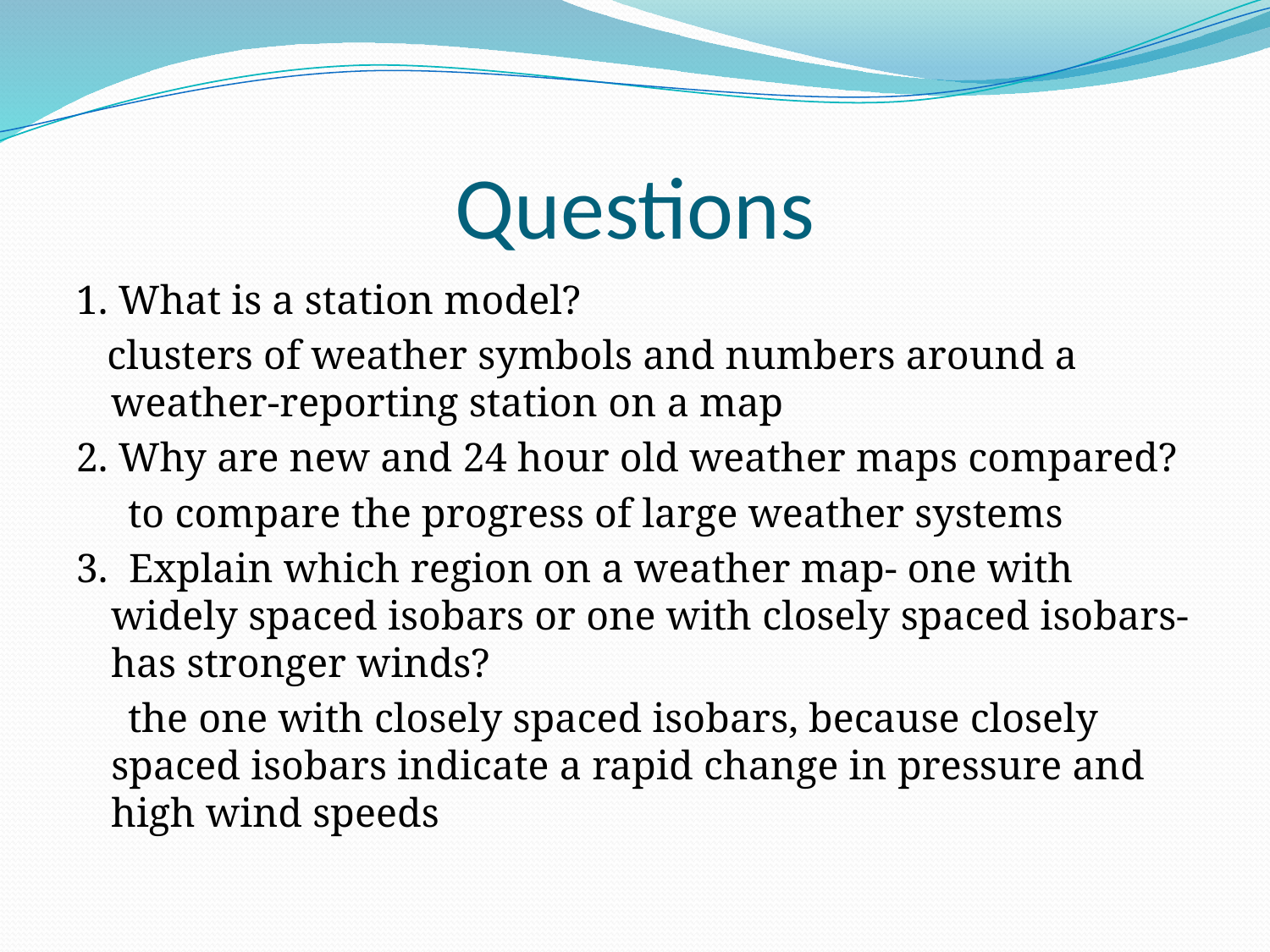

# Questions
1. What is a station model?
   clusters of weather symbols and numbers around a weather-reporting station on a map
2. Why are new and 24 hour old weather maps compared?
     to compare the progress of large weather systems
3.  Explain which region on a weather map- one with widely spaced isobars or one with closely spaced isobars- has stronger winds?
     the one with closely spaced isobars, because closely spaced isobars indicate a rapid change in pressure and high wind speeds